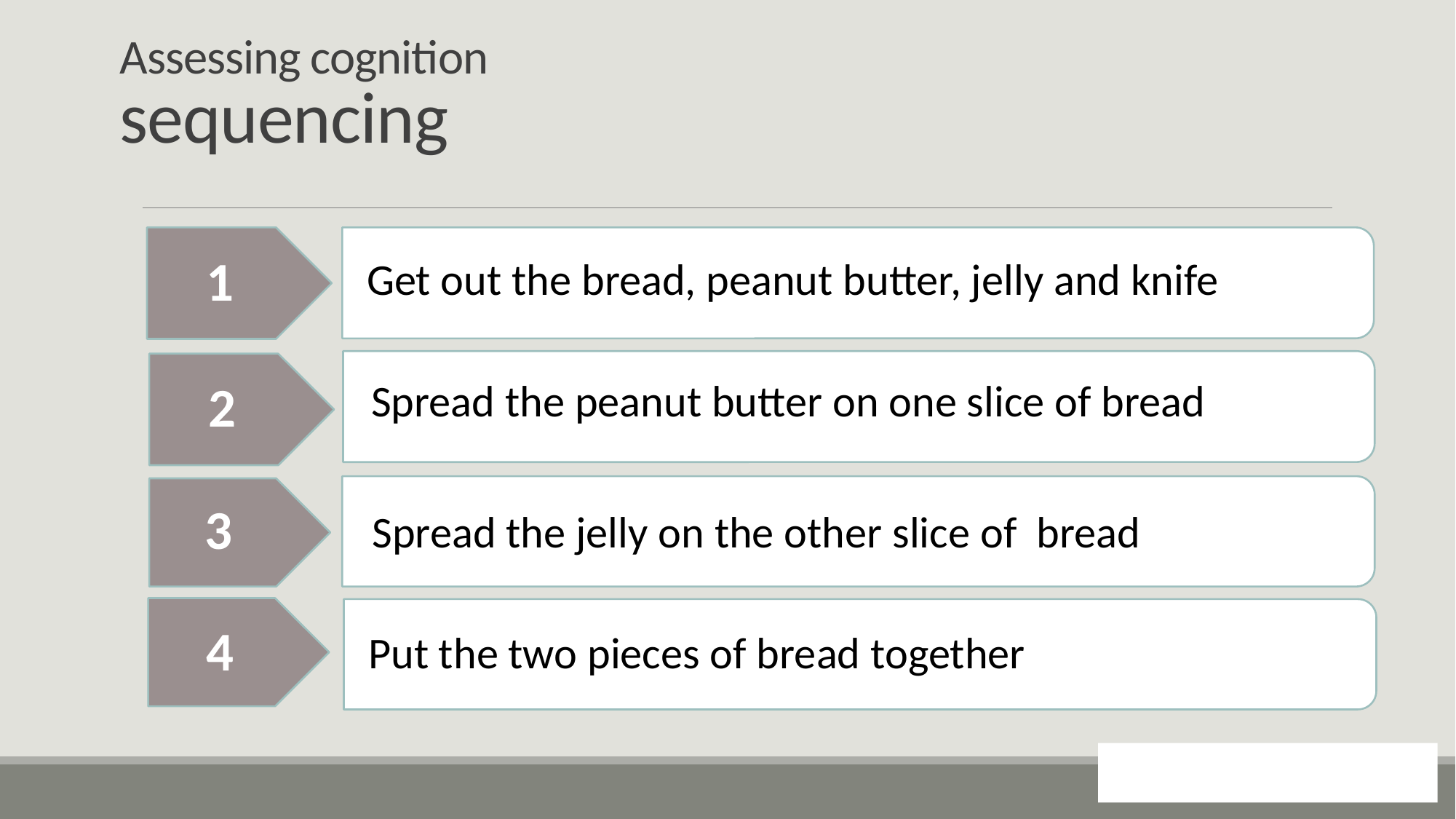

# Assessing cognition sequencing

1

Get out the bread, peanut butter, jelly and knife

2

Spread the peanut butter on one slice of bread

3

Spread the jelly on the other slice of  bread

4

Put the two pieces of bread together
74